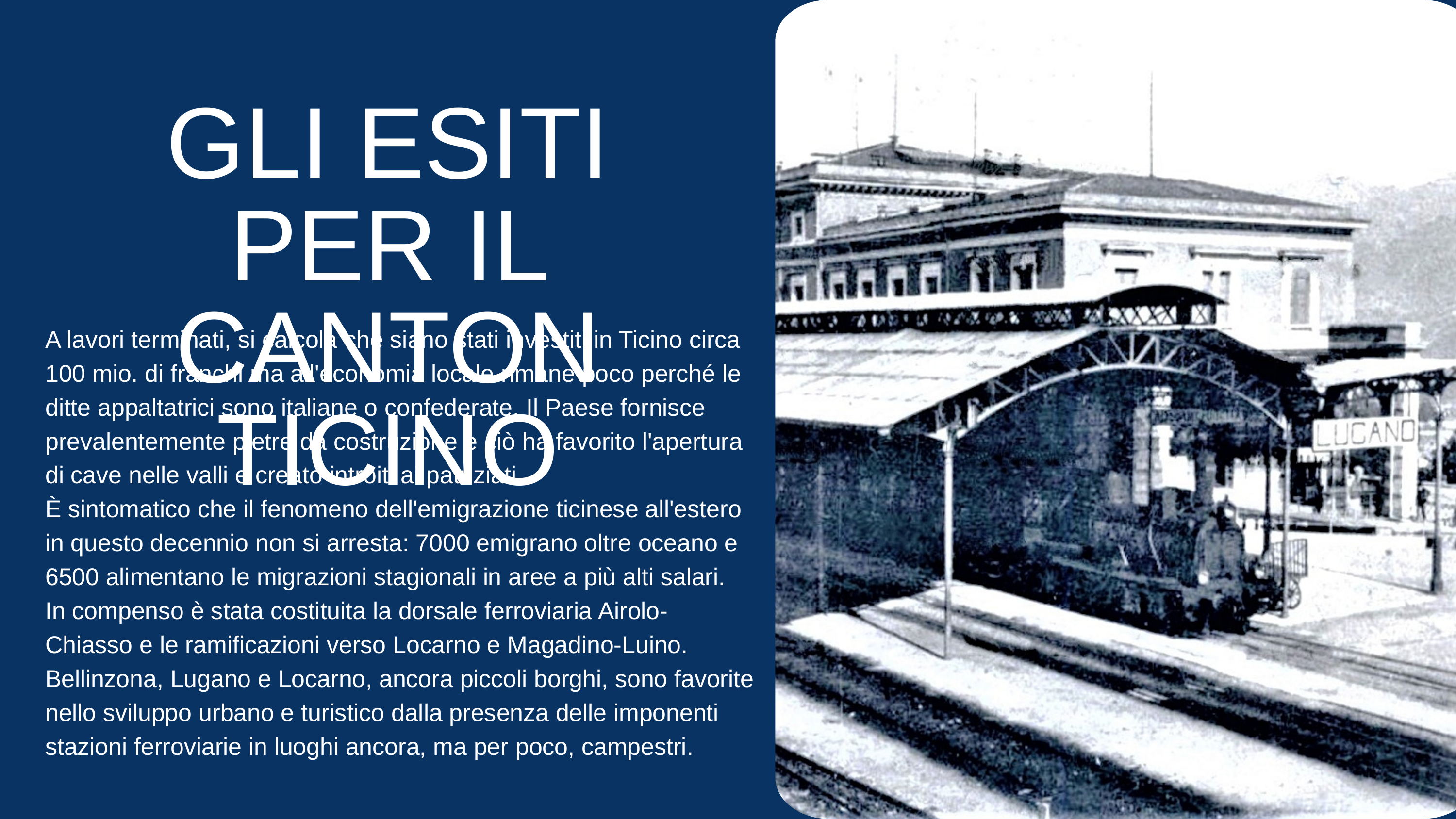

GLI ESITI PER IL CANTON TICINO
A lavori terminati, si calcola che siano stati investiti in Ticino circa 100 mio. di franchi ma all'economia locale rimane poco perché le ditte appaltatrici sono italiane o confederate. Il Paese fornisce prevalentemente pietre da costruzione e ciò ha favorito l'apertura di cave nelle valli e creato introiti ai patriziati.
È sintomatico che il fenomeno dell'emigrazione ticinese all'estero in questo decennio non si arresta: 7000 emigrano oltre oceano e 6500 alimentano le migrazioni stagionali in aree a più alti salari.
In compenso è stata costituita la dorsale ferroviaria Airolo-Chiasso e le ramificazioni verso Locarno e Magadino-Luino. Bellinzona, Lugano e Locarno, ancora piccoli borghi, sono favorite nello sviluppo urbano e turistico dalla presenza delle imponenti stazioni ferroviarie in luoghi ancora, ma per poco, campestri.